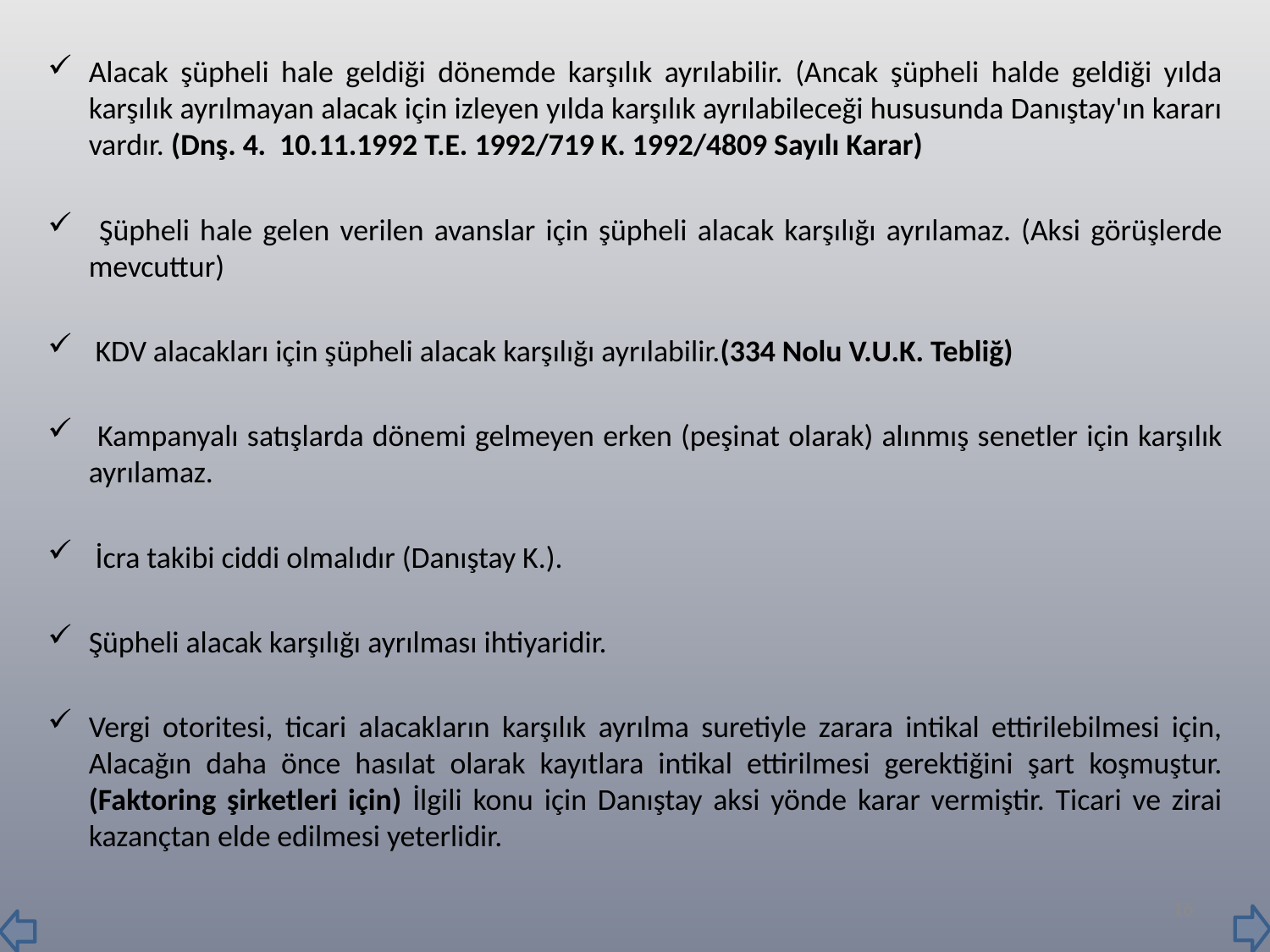

Alacak şüpheli hale geldiği dönemde karşılık ayrılabilir. (Ancak şüpheli halde geldiği yılda karşılık ayrılmayan alacak için izleyen yılda karşılık ayrılabileceği hususunda Danıştay'ın kararı vardır. (Dnş. 4.  10.11.1992 T.E. 1992/719 K. 1992/4809 Sayılı Karar)

 Şüpheli hale gelen verilen avanslar için şüpheli alacak karşılığı ayrılamaz. (Aksi görüşlerde mevcuttur)

 KDV alacakları için şüpheli alacak karşılığı ayrılabilir.(334 Nolu V.U.K. Tebliğ)

 Kampanyalı satışlarda dönemi gelmeyen erken (peşinat olarak) alınmış senetler için karşılık ayrılamaz.

 İcra takibi ciddi olmalıdır (Danıştay K.).

Şüpheli alacak karşılığı ayrılması ihtiyaridir.

Vergi otoritesi, ticari alacakların karşılık ayrılma suretiyle zarara intikal ettirilebilmesi için, Alacağın daha önce hasılat olarak kayıtlara intikal ettirilmesi gerektiğini şart koşmuştur. (Faktoring şirketleri için) İlgili konu için Danıştay aksi yönde karar vermiştir. Ticari ve zirai kazançtan elde edilmesi yeterlidir.

16